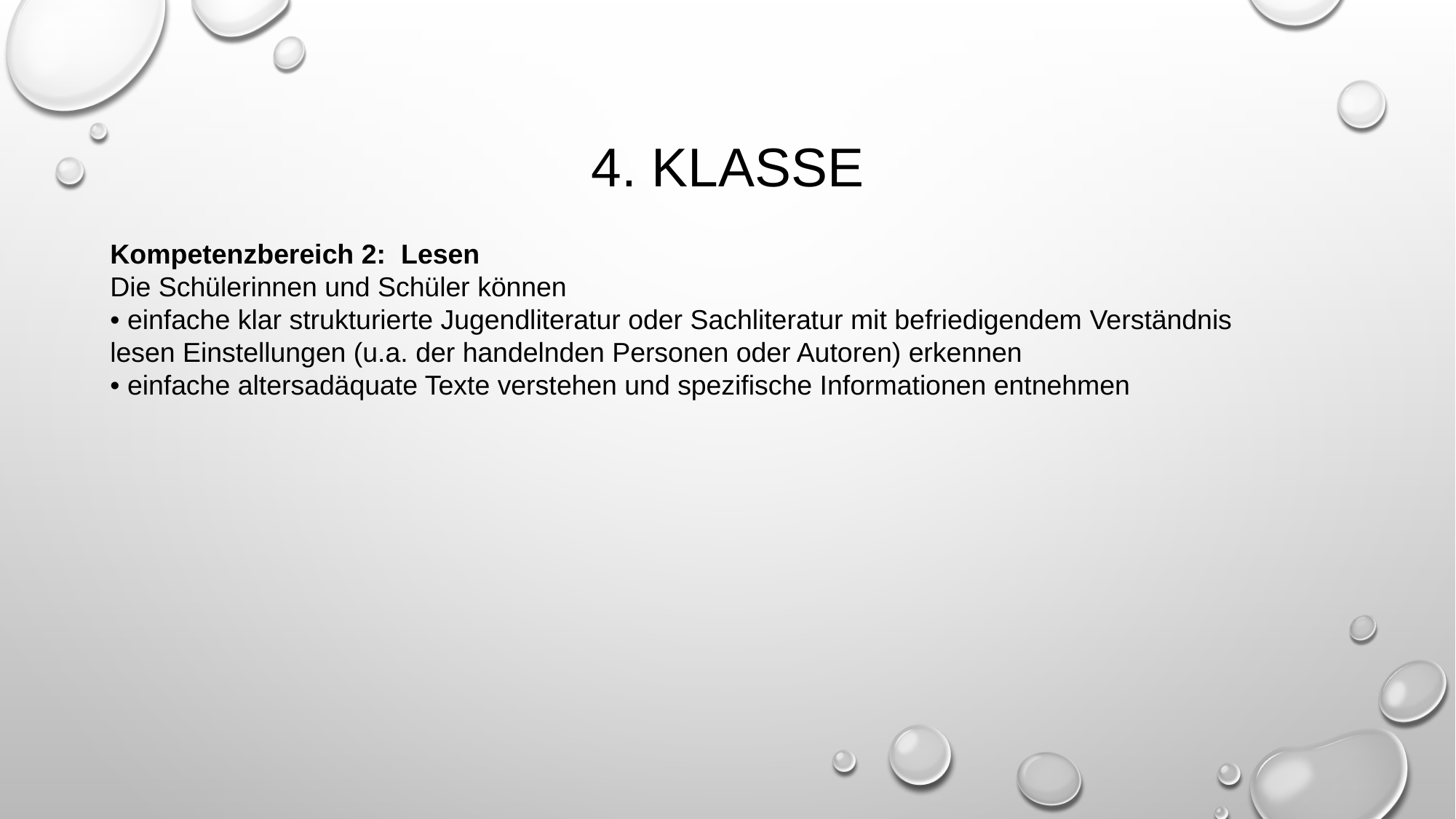

# 4. Klasse
Kompetenzbereich 2:  Lesen
Die Schülerinnen und Schüler können
• einfache klar strukturierte Jugendliteratur oder Sachliteratur mit befriedigendem Verständnis lesen Einstellungen (u.a. der handelnden Personen oder Autoren) erkennen
• einfache altersadäquate Texte verstehen und spezifische Informationen entnehmen